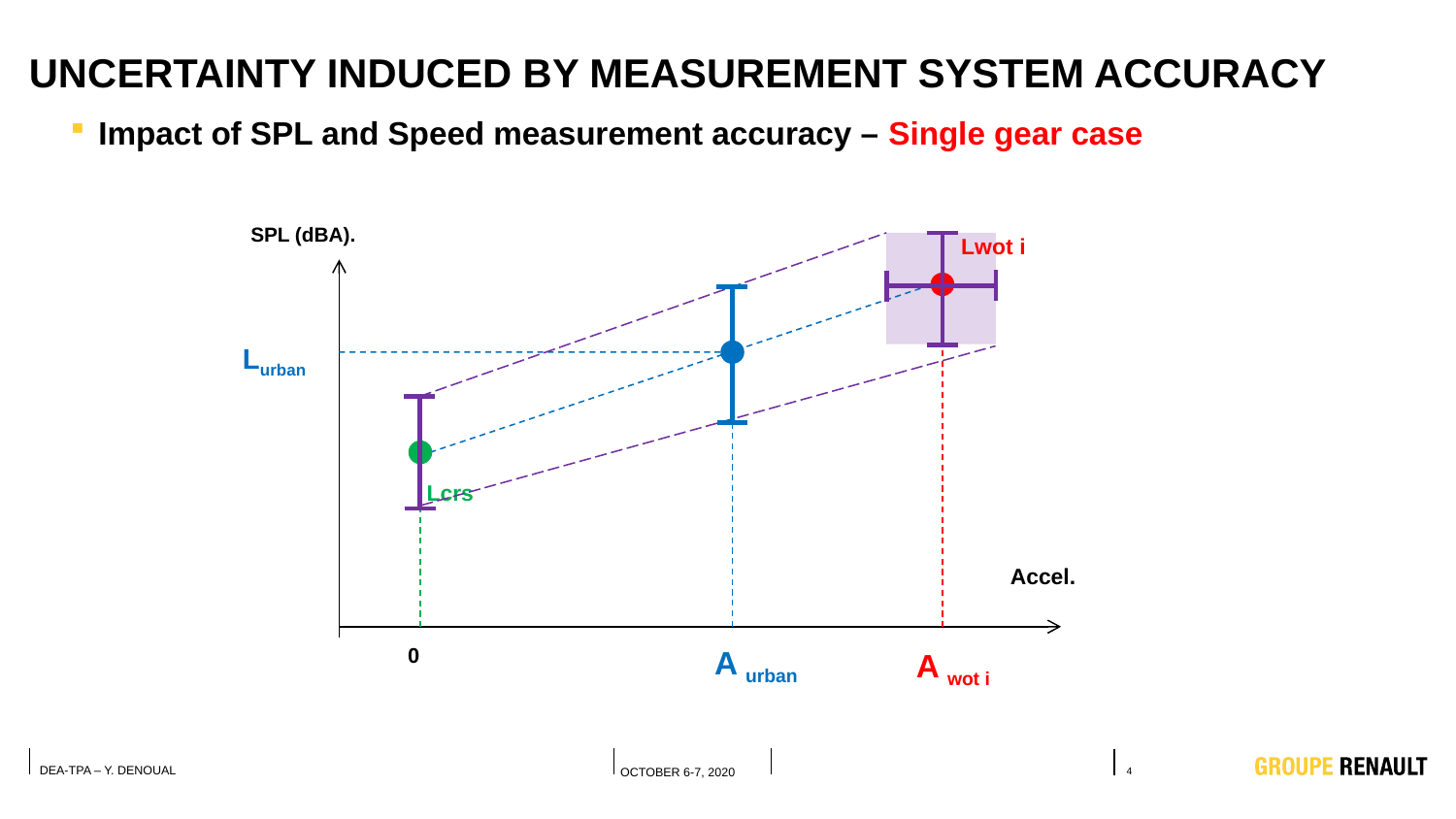

# Uncertainty induced by measurement system accuracy
Impact of SPL and Speed measurement accuracy – Single gear case
SPL (dBA).
Lwot i

Lurban

Lcrs
Accel.
0
A urban
A wot i